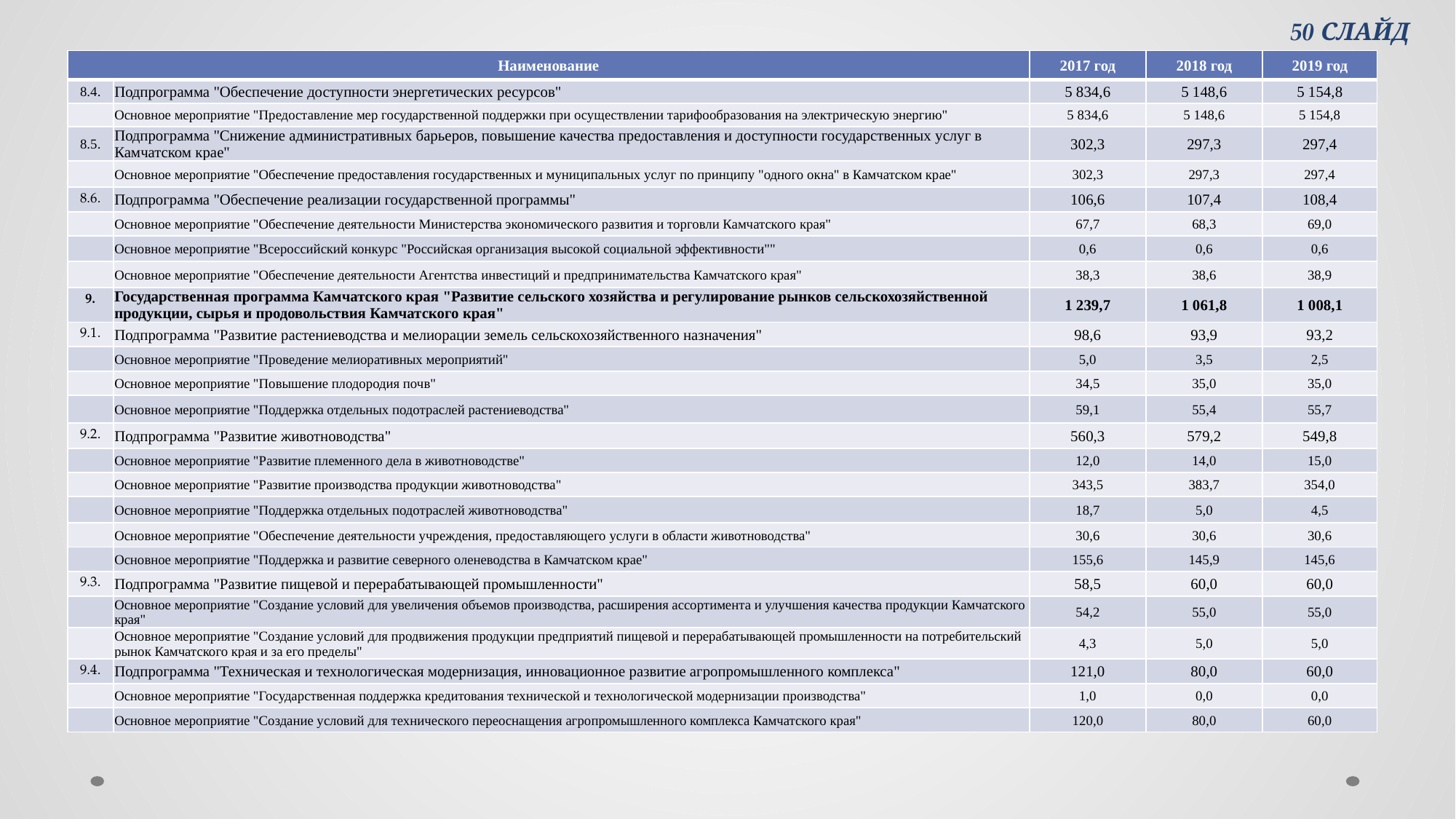

50 СЛАЙД
| Наименование |  | 2017 год | 2018 год | 2019 год |
| --- | --- | --- | --- | --- |
| 8.4. | Подпрограмма "Обеспечение доступности энергетических ресурсов" | 5 834,6 | 5 148,6 | 5 154,8 |
|  | Основное мероприятие "Предоставление мер государственной поддержки при осуществлении тарифообразования на электрическую энергию" | 5 834,6 | 5 148,6 | 5 154,8 |
| 8.5. | Подпрограмма "Снижение административных барьеров, повышение качества предоставления и доступности государственных услуг в Камчатском крае" | 302,3 | 297,3 | 297,4 |
|  | Основное мероприятие "Обеспечение предоставления государственных и муниципальных услуг по принципу "одного окна" в Камчатском крае" | 302,3 | 297,3 | 297,4 |
| 8.6. | Подпрограмма "Обеспечение реализации государственной программы" | 106,6 | 107,4 | 108,4 |
|  | Основное мероприятие "Обеспечение деятельности Министерства экономического развития и торговли Камчатского края" | 67,7 | 68,3 | 69,0 |
|  | Основное мероприятие "Всероссийский конкурс "Российская организация высокой социальной эффективности"" | 0,6 | 0,6 | 0,6 |
|  | Основное мероприятие "Обеспечение деятельности Агентства инвестиций и предпринимательства Камчатского края" | 38,3 | 38,6 | 38,9 |
| 9. | Государственная программа Камчатского края "Развитие сельского хозяйства и регулирование рынков сельскохозяйственной продукции, сырья и продовольствия Камчатского края" | 1 239,7 | 1 061,8 | 1 008,1 |
| 9.1. | Подпрограмма "Развитие растениеводства и мелиорации земель сельскохозяйственного назначения" | 98,6 | 93,9 | 93,2 |
|  | Основное мероприятие "Проведение мелиоративных мероприятий" | 5,0 | 3,5 | 2,5 |
|  | Основное мероприятие "Повышение плодородия почв" | 34,5 | 35,0 | 35,0 |
|  | Основное мероприятие "Поддержка отдельных подотраслей растениеводства" | 59,1 | 55,4 | 55,7 |
| 9.2. | Подпрограмма "Развитие животноводства" | 560,3 | 579,2 | 549,8 |
|  | Основное мероприятие "Развитие племенного дела в животноводстве" | 12,0 | 14,0 | 15,0 |
|  | Основное мероприятие "Развитие производства продукции животноводства" | 343,5 | 383,7 | 354,0 |
|  | Основное мероприятие "Поддержка отдельных подотраслей животноводства" | 18,7 | 5,0 | 4,5 |
|  | Основное мероприятие "Обеспечение деятельности учреждения, предоставляющего услуги в области животноводства" | 30,6 | 30,6 | 30,6 |
|  | Основное мероприятие "Поддержка и развитие северного оленеводства в Камчатском крае" | 155,6 | 145,9 | 145,6 |
| 9.3. | Подпрограмма "Развитие пищевой и перерабатывающей промышленности" | 58,5 | 60,0 | 60,0 |
|  | Основное мероприятие "Создание условий для увеличения объемов производства, расширения ассортимента и улучшения качества продукции Камчатского края" | 54,2 | 55,0 | 55,0 |
|  | Основное мероприятие "Создание условий для продвижения продукции предприятий пищевой и перерабатывающей промышленности на потребительский рынок Камчатского края и за его пределы" | 4,3 | 5,0 | 5,0 |
| 9.4. | Подпрограмма "Техническая и технологическая модернизация, инновационное развитие агропромышленного комплекса" | 121,0 | 80,0 | 60,0 |
|  | Основное мероприятие "Государственная поддержка кредитования технической и технологической модернизации производства" | 1,0 | 0,0 | 0,0 |
|  | Основное мероприятие "Создание условий для технического переоснащения агропромышленного комплекса Камчатского края" | 120,0 | 80,0 | 60,0 |